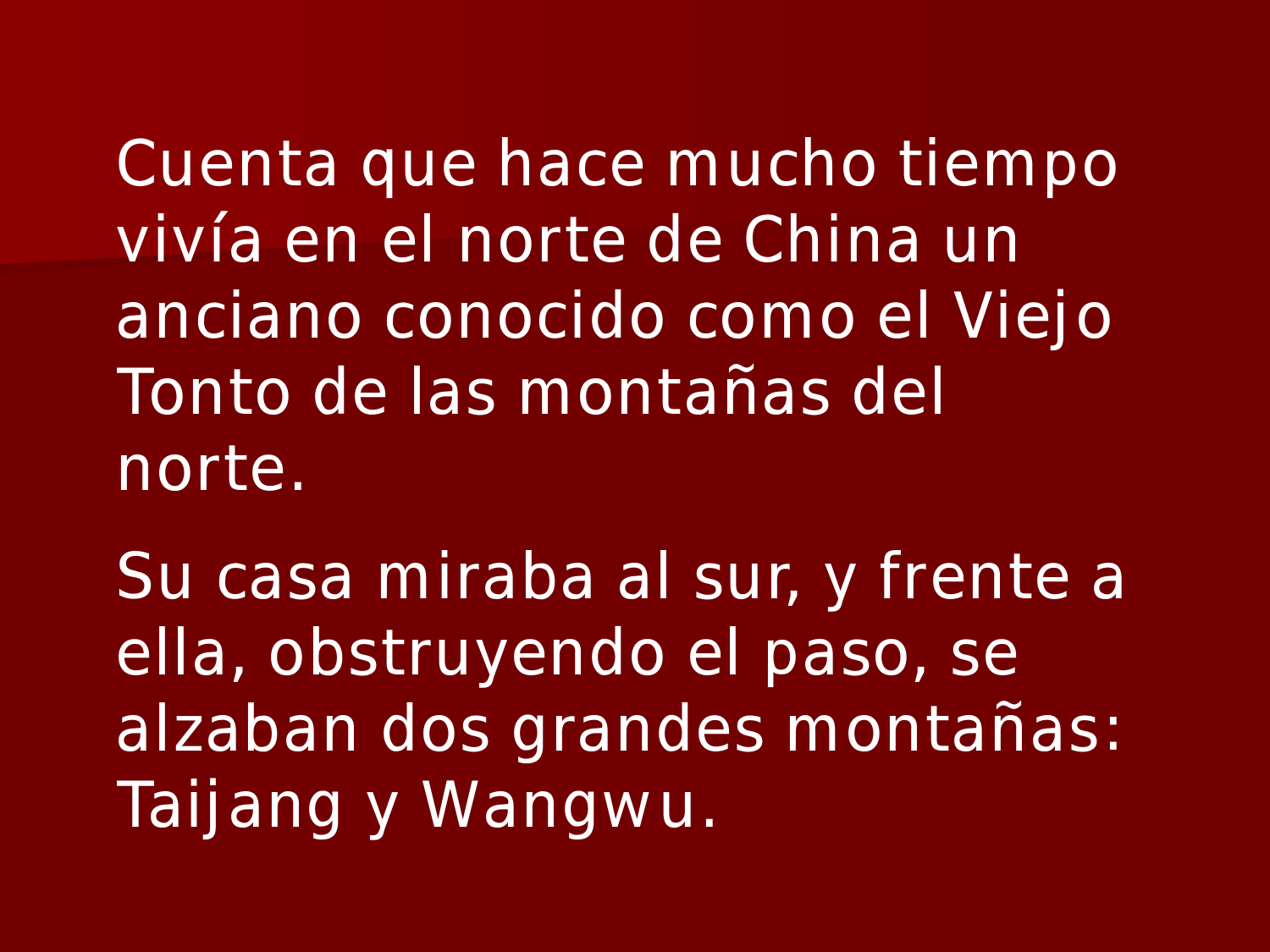

Cuenta que hace mucho tiempo vivía en el norte de China un anciano conocido como el Viejo Tonto de las montañas del norte.
Su casa miraba al sur, y frente a ella, obstruyendo el paso, se alzaban dos grandes montañas: Taijang y Wangwu.